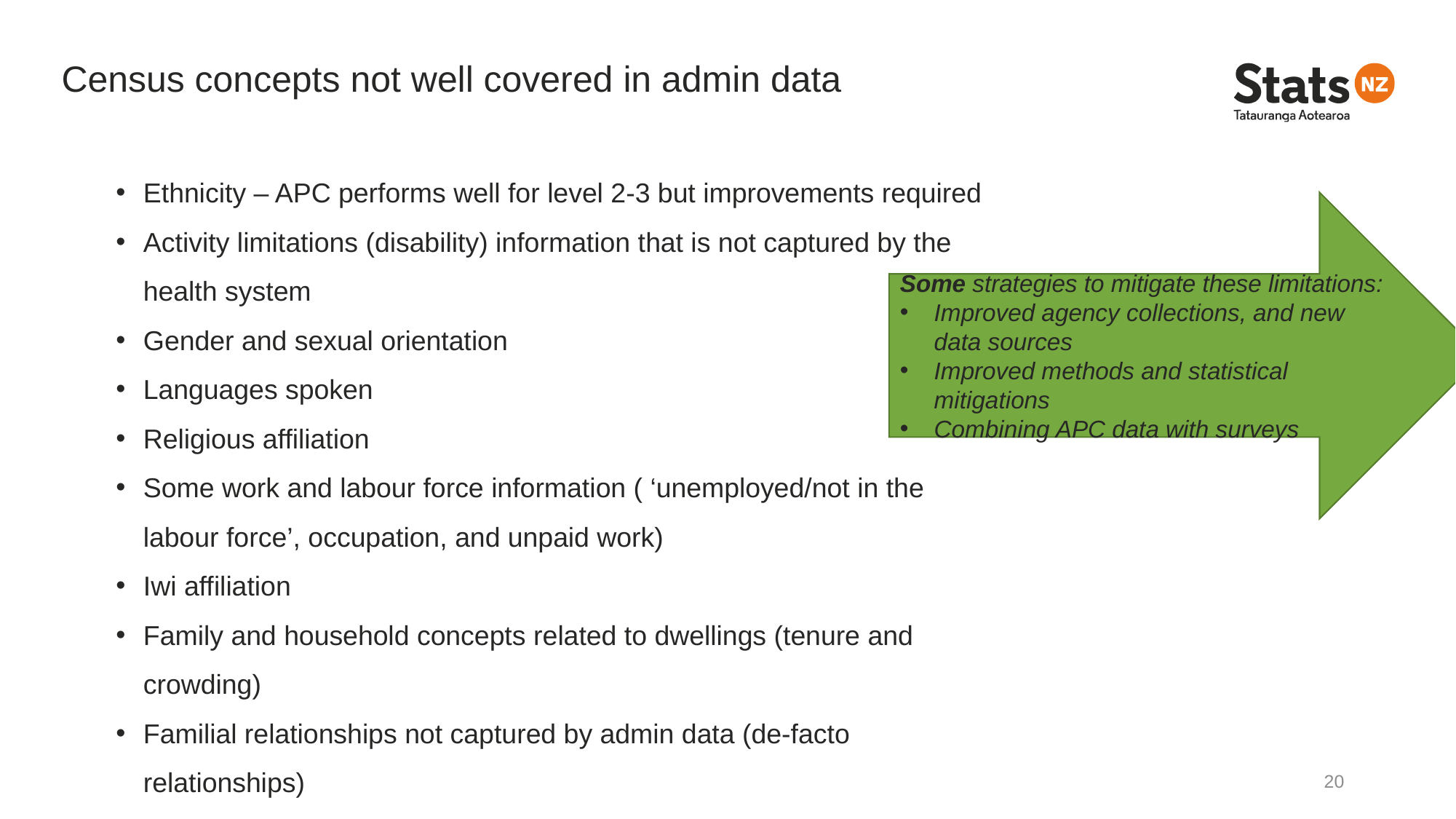

# Census concepts not well covered in admin data
Ethnicity – APC performs well for level 2-3 but improvements required
Activity limitations (disability) information that is not captured by the health system
Gender and sexual orientation
Languages spoken
Religious affiliation
Some work and labour force information ( ‘unemployed/not in the labour force’, occupation, and unpaid work)
Iwi affiliation
Family and household concepts related to dwellings (tenure and crowding)
Familial relationships not captured by admin data (de-facto relationships)

Some strategies to mitigate these limitations:
Improved agency collections, and new data sources
Improved methods and statistical mitigations
Combining APC data with surveys
20